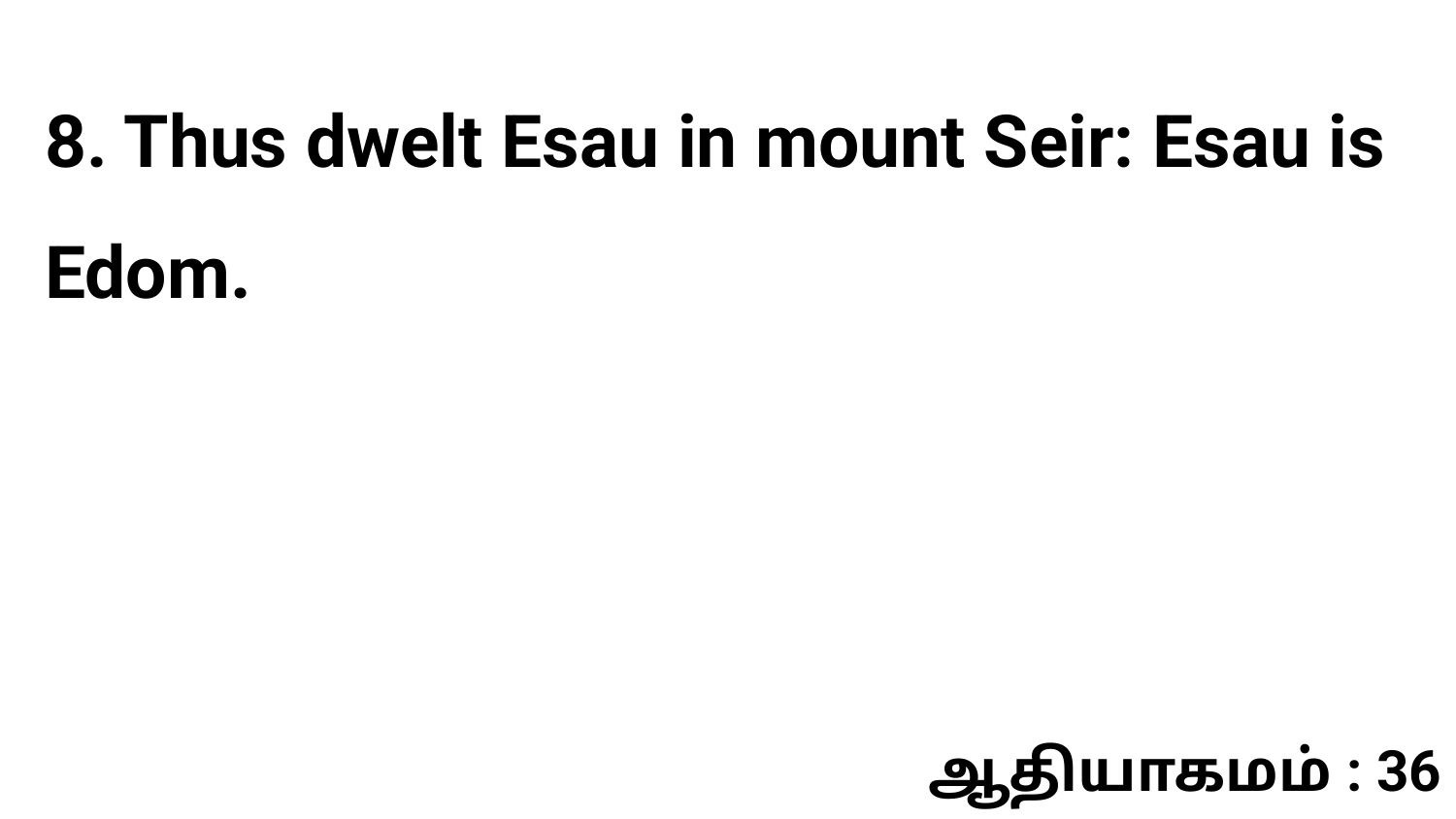

8. Thus dwelt Esau in mount Seir: Esau is Edom.
ஆதியாகமம் : 36